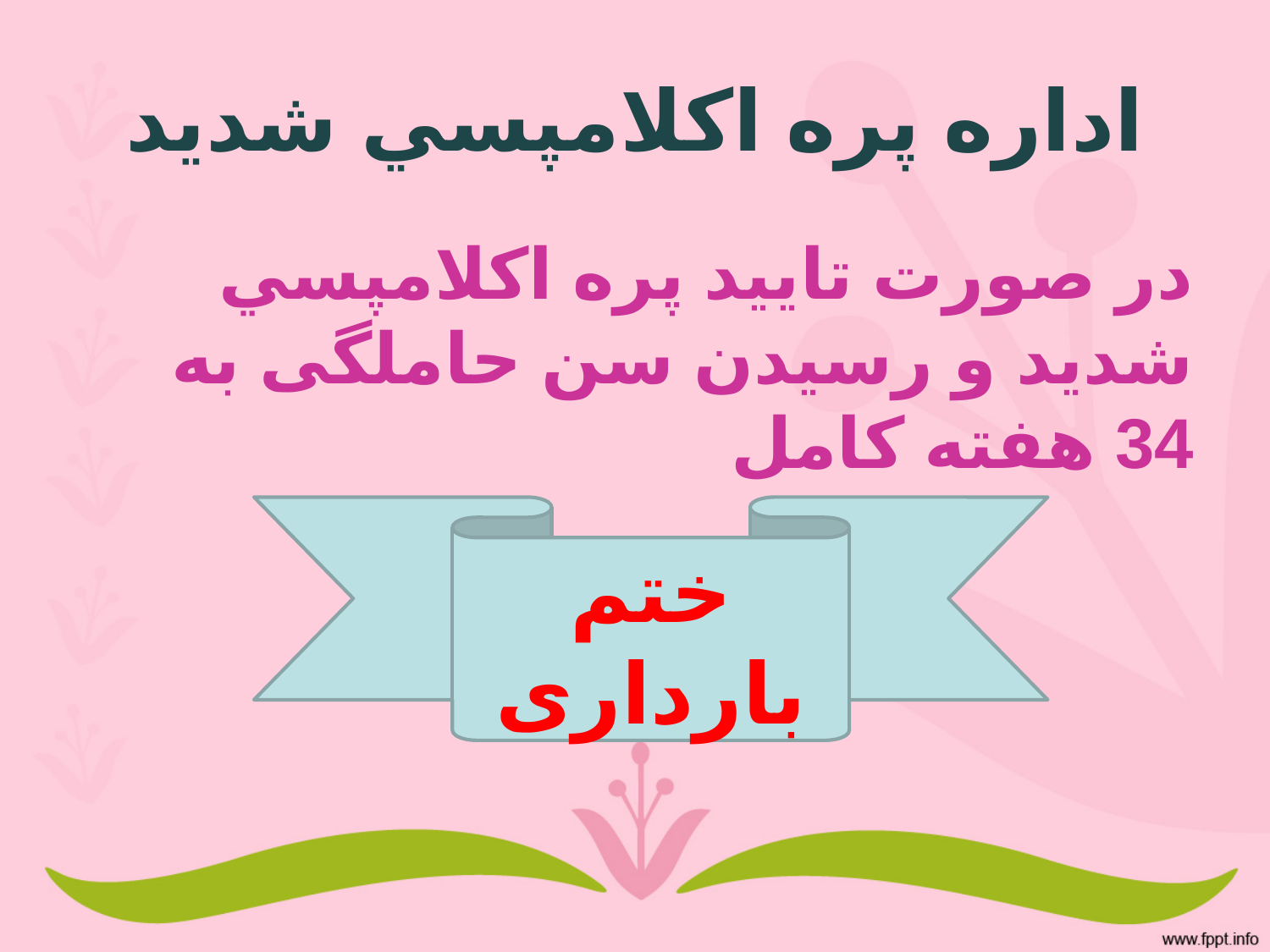

# اداره پره اكلامپسي شديد
در صورت تاييد پره اكلامپسي شديد و رسیدن سن حاملگی به 34 هفته کامل
ختم بارداری